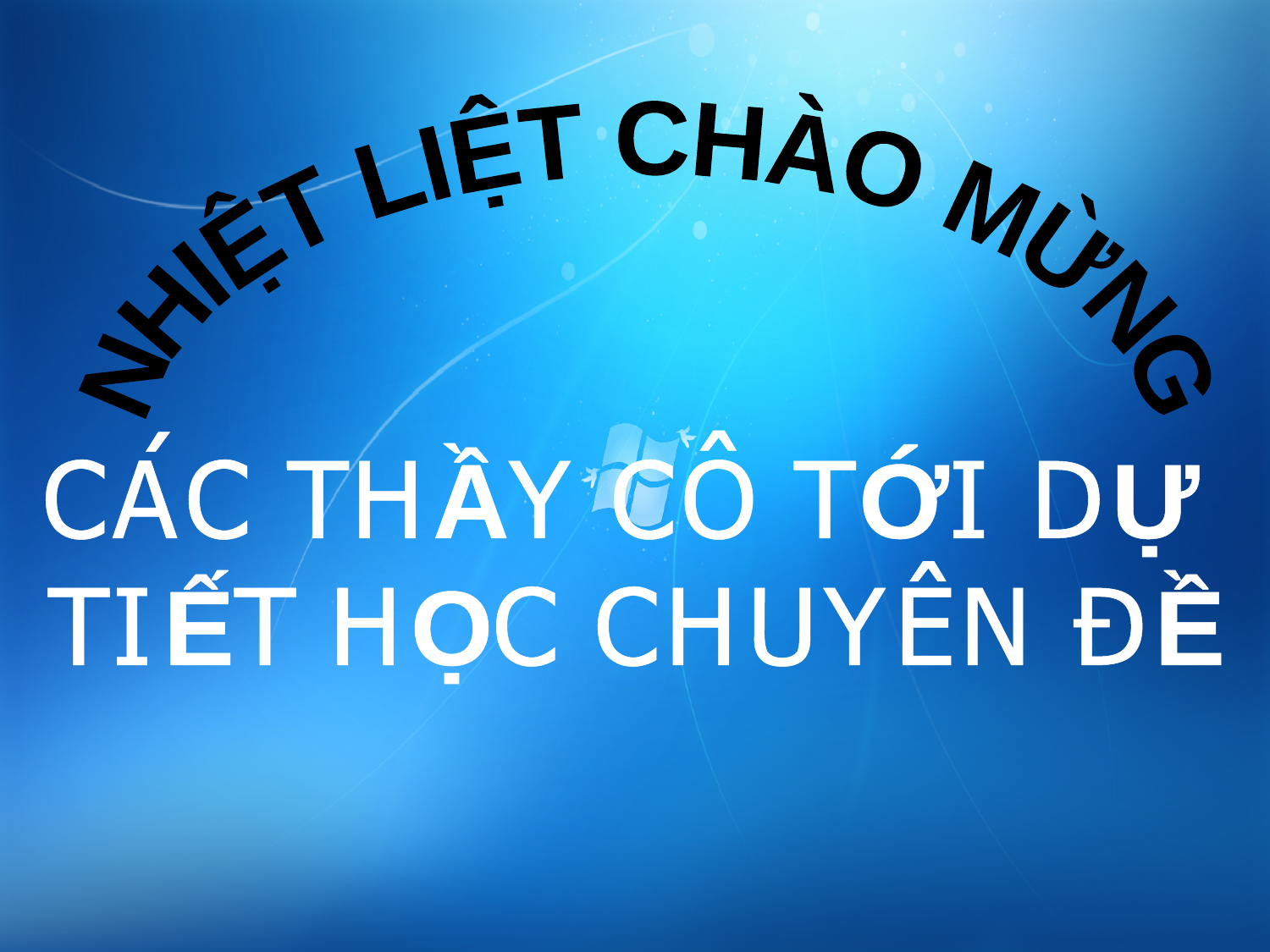

NHIỆT LIỆT CHÀO MỪNG
CÁC THẦY CÔ TỚI DỰ
TIẾT HỌC CHUYÊN ĐỀ